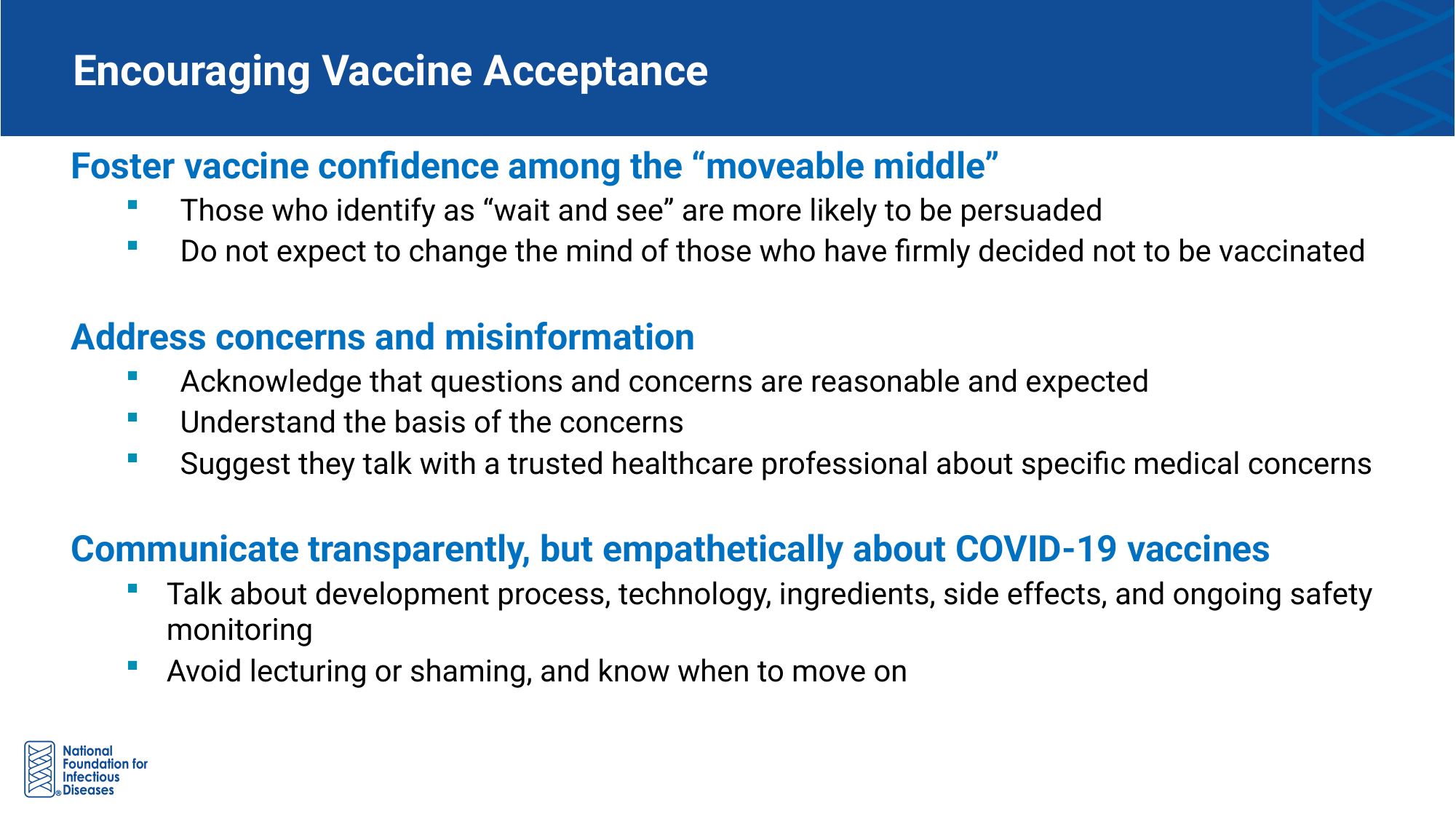

# Encouraging Vaccine Acceptance
Foster vaccine confidence among the “moveable middle”
Those who identify as “wait and see” are more likely to be persuaded
Do not expect to change the mind of those who have firmly decided not to be vaccinated

Address concerns and misinformation
Acknowledge that questions and concerns are reasonable and expected
Understand the basis of the concerns
Suggest they talk with a trusted healthcare professional about specific medical concerns

Communicate transparently, but empathetically about COVID-19 vaccines
Talk about development process, technology, ingredients, side effects, and ongoing safety monitoring
Avoid lecturing or shaming, and know when to move on